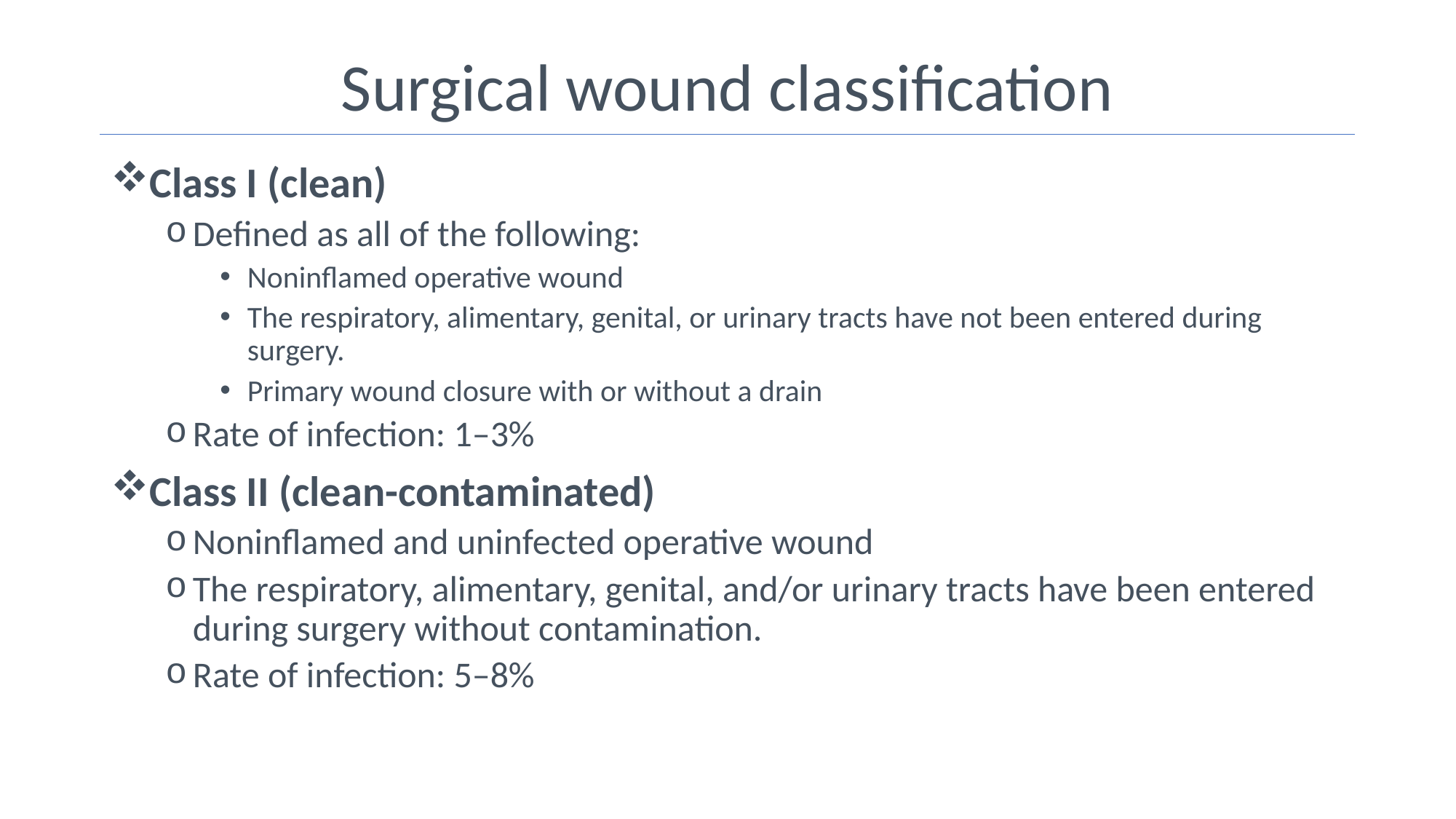

# Surgical wound classification
Class I (clean)
Defined as all of the following:
Noninflamed operative wound
The respiratory, alimentary, genital, or urinary tracts have not been entered during surgery.
Primary wound closure with or without a drain
Rate of infection: 1–3%
Class II (clean-contaminated)
Noninflamed and uninfected operative wound
The respiratory, alimentary, genital, and/or urinary tracts have been entered during surgery without contamination.
Rate of infection: 5–8%